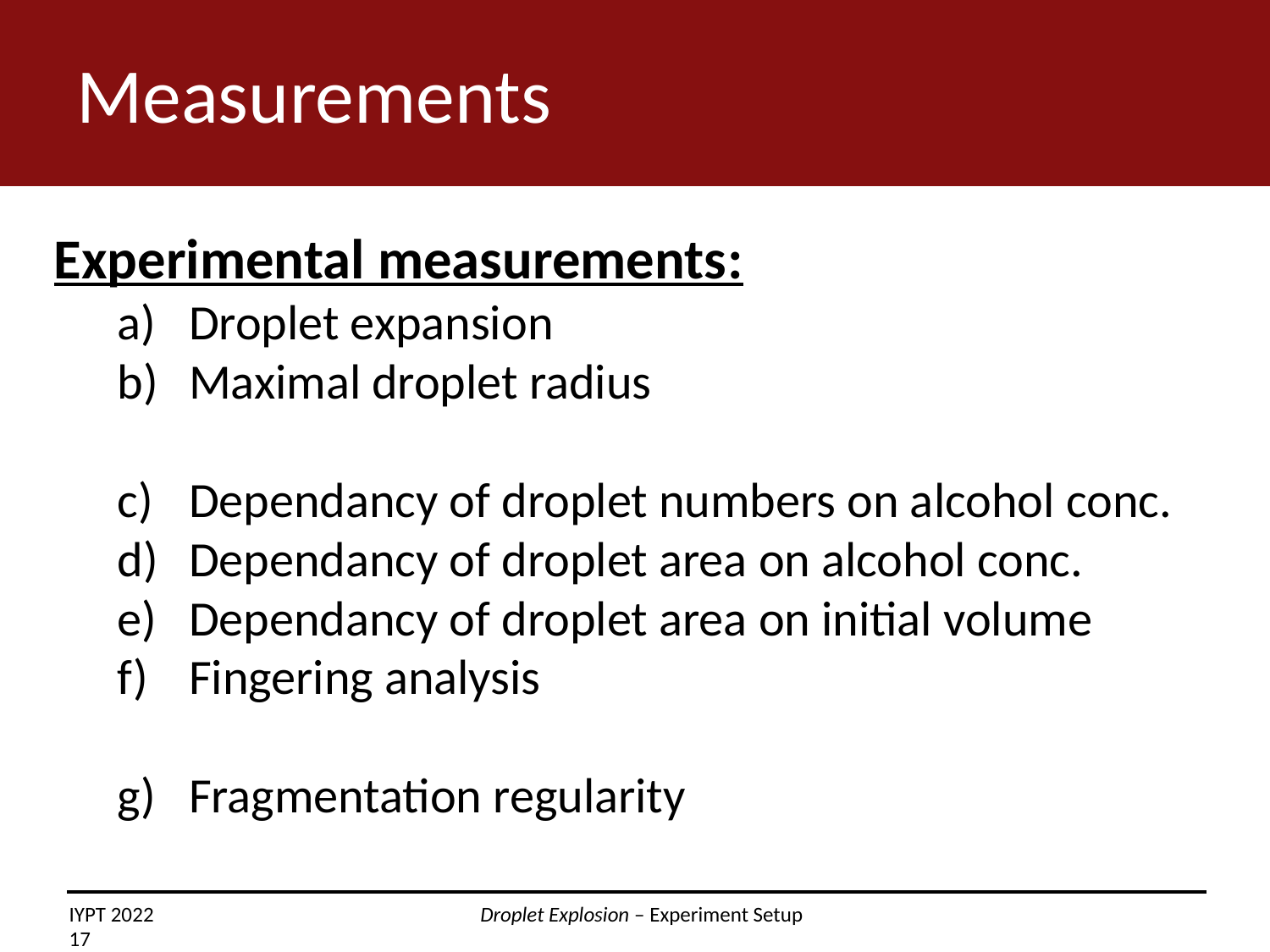

# Measurements
Experimental measurements:
Droplet expansion
Maximal droplet radius

Dependancy of droplet numbers on alcohol conc.
Dependancy of droplet area on alcohol conc.
Dependancy of droplet area on initial volume
Fingering analysis

Fragmentation regularity
IYPT 2022                                                                   Droplet Explosion – Experiment Setup                                                                              17